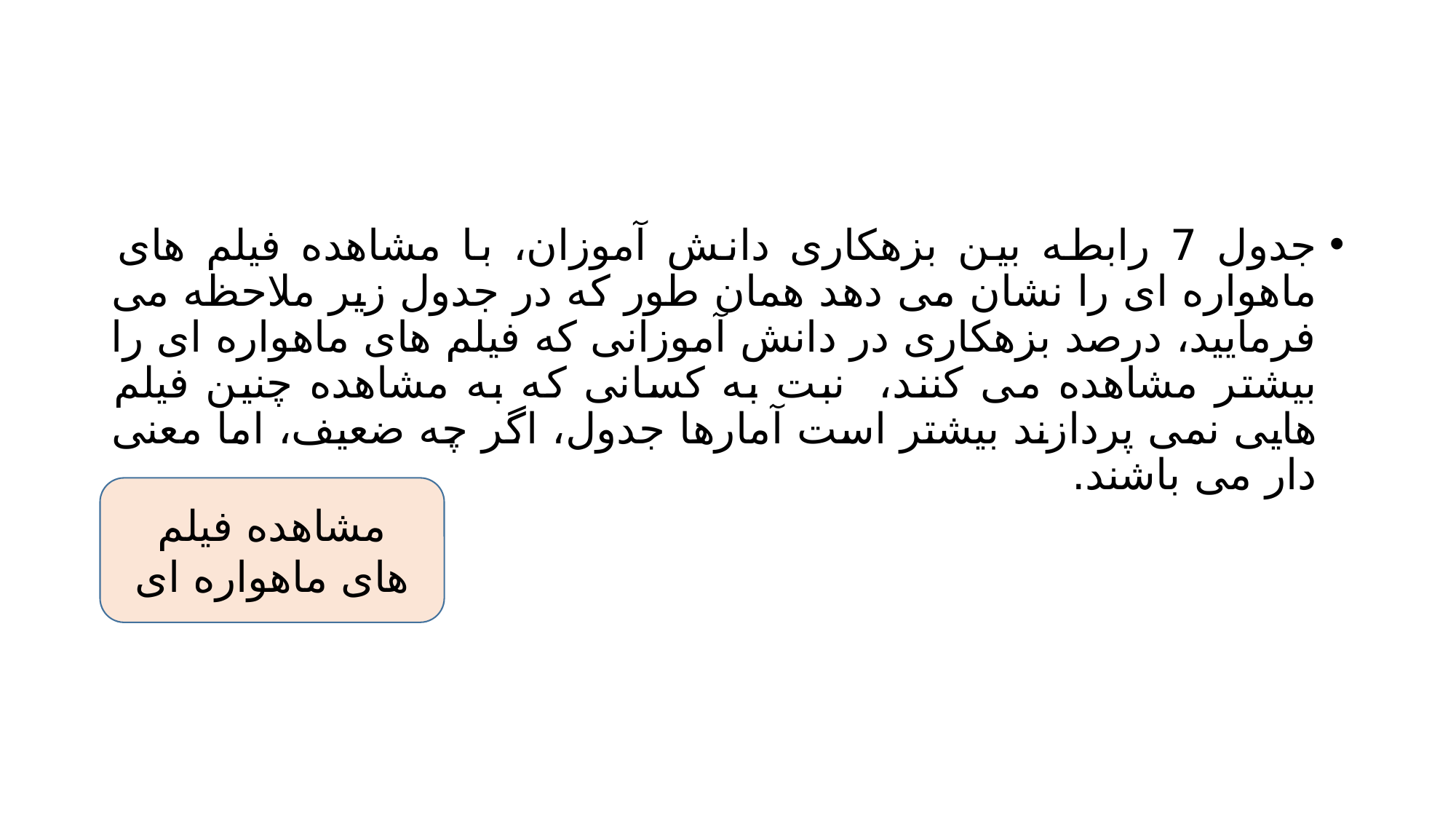

#
جدول 7 رابطه بین بزهکاری دانش آموزان، با مشاهده فیلم های ماهواره ای را نشان می دهد همان طور که در جدول زیر ملاحظه می فرمایید، درصد بزهکاری در دانش آموزانی که فیلم های ماهواره ای را بیشتر مشاهده می کنند،  نبت به کسانی که به مشاهده چنین فیلم هایی نمی پردازند بیشتر است آمارها جدول، اگر چه ضعیف، اما معنی دار می باشند.
مشاهده فیلم های ماهواره ای